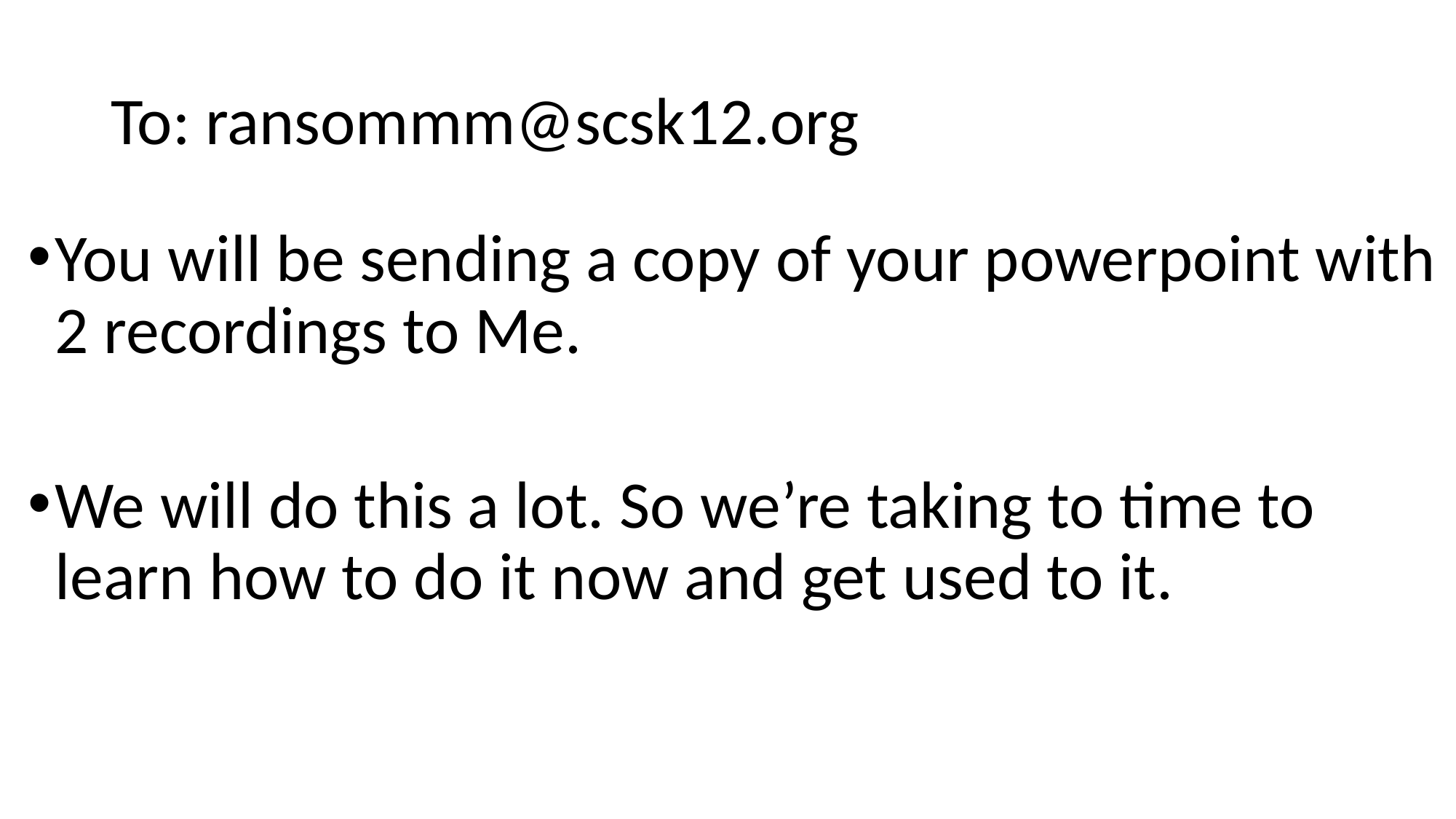

# To: ransommm@scsk12.org
You will be sending a copy of your powerpoint with 2 recordings to Me.

We will do this a lot. So we’re taking to time to learn how to do it now and get used to it.